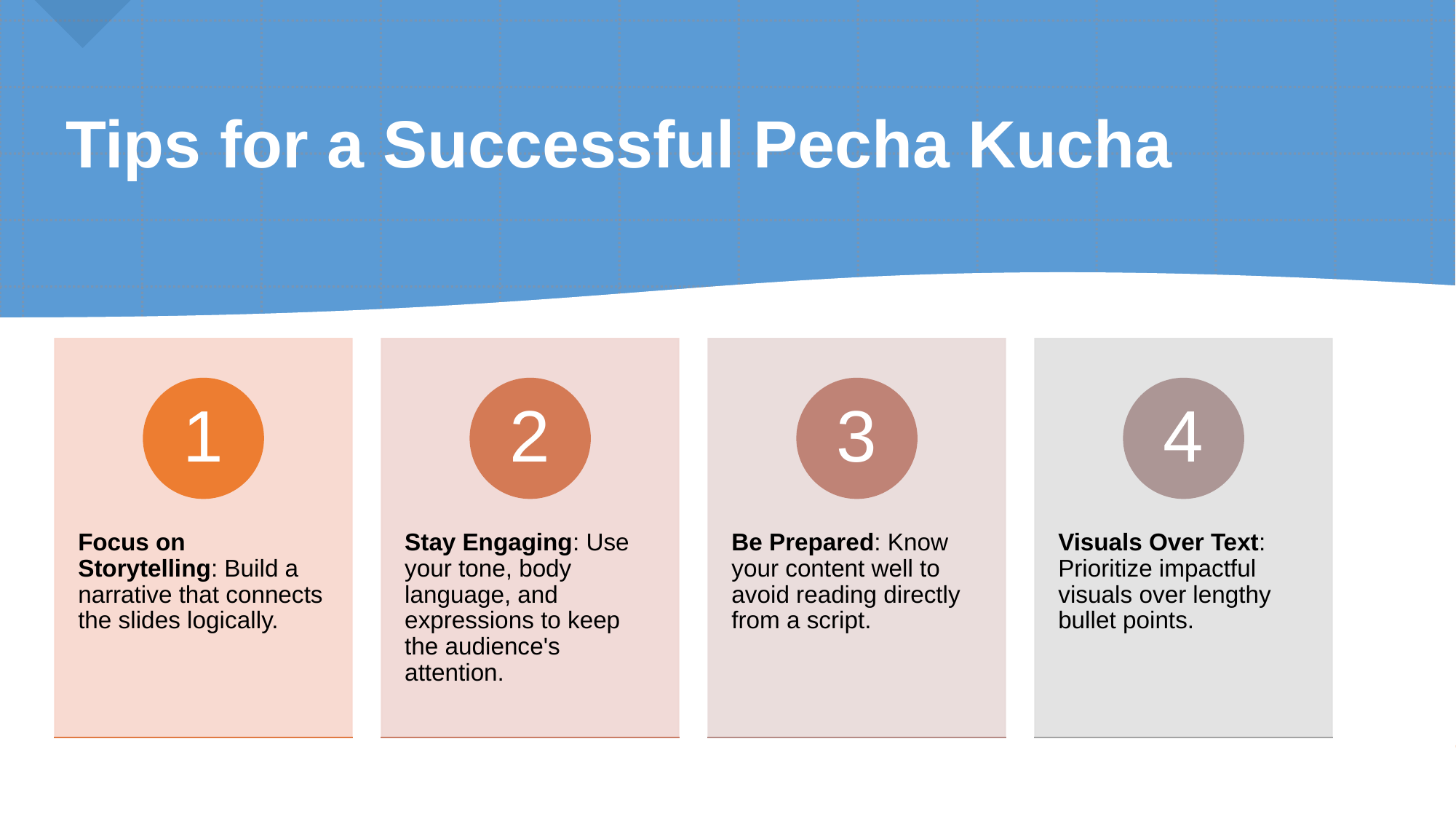

# Tips for a Successful Pecha Kucha

Focus on Storytelling: Build a narrative that connects the slides logically.
1
Stay Engaging: Use your tone, body language, and expressions to keep the audience's attention.
2
Be Prepared: Know your content well to avoid reading directly from a script.
3
Visuals Over Text: Prioritize impactful visuals over lengthy bullet points.
4